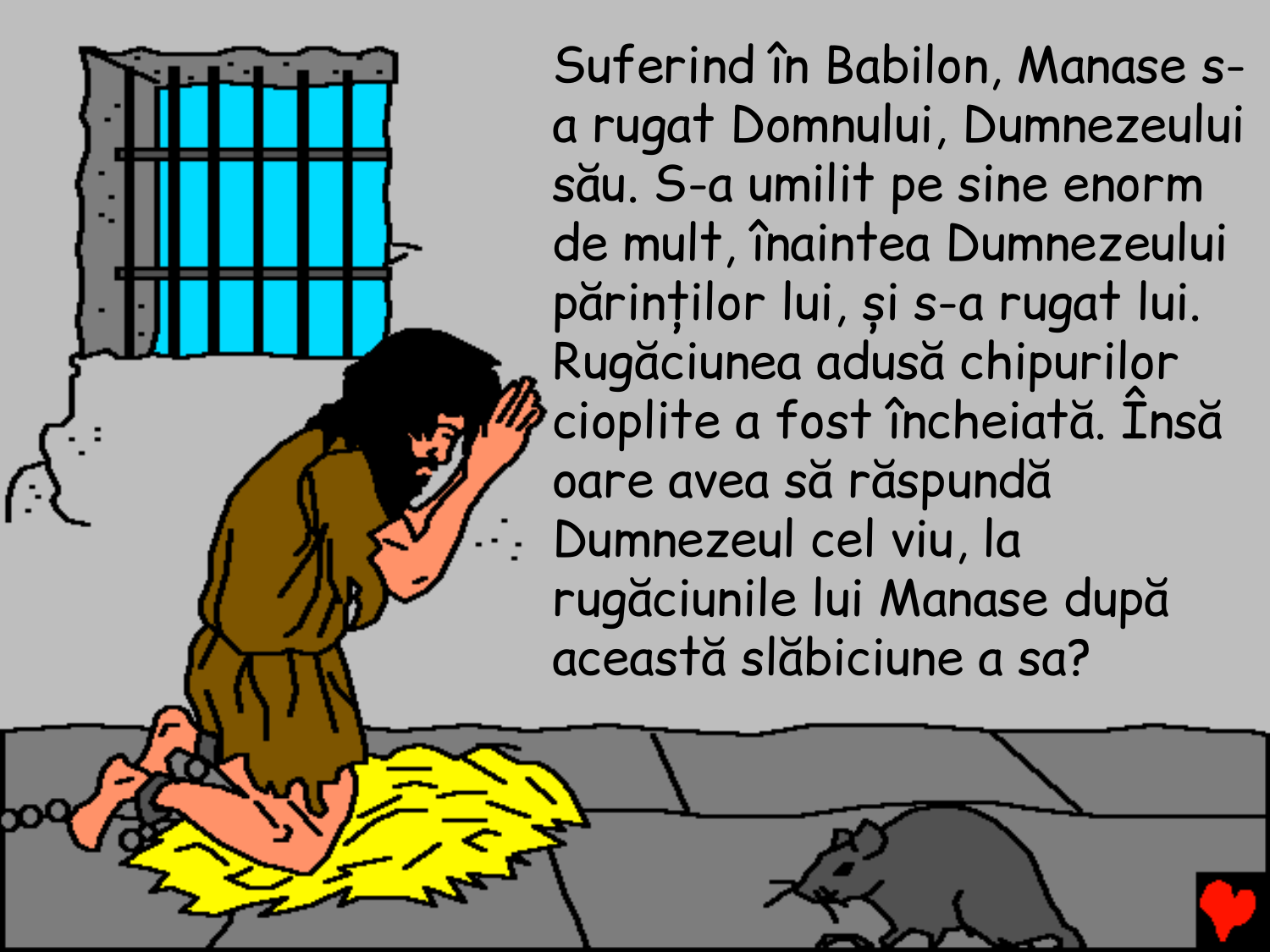

Suferind în Babilon, Manase s-a rugat Domnului, Dumnezeului său. S-a umilit pe sine enorm de mult, înaintea Dumnezeului părinților lui, și s-a rugat lui. Rugăciunea adusă chipurilor cioplite a fost încheiată. Însă oare avea să răspundă Dumnezeul cel viu, la rugăciunile lui Manase după această slăbiciune a sa?